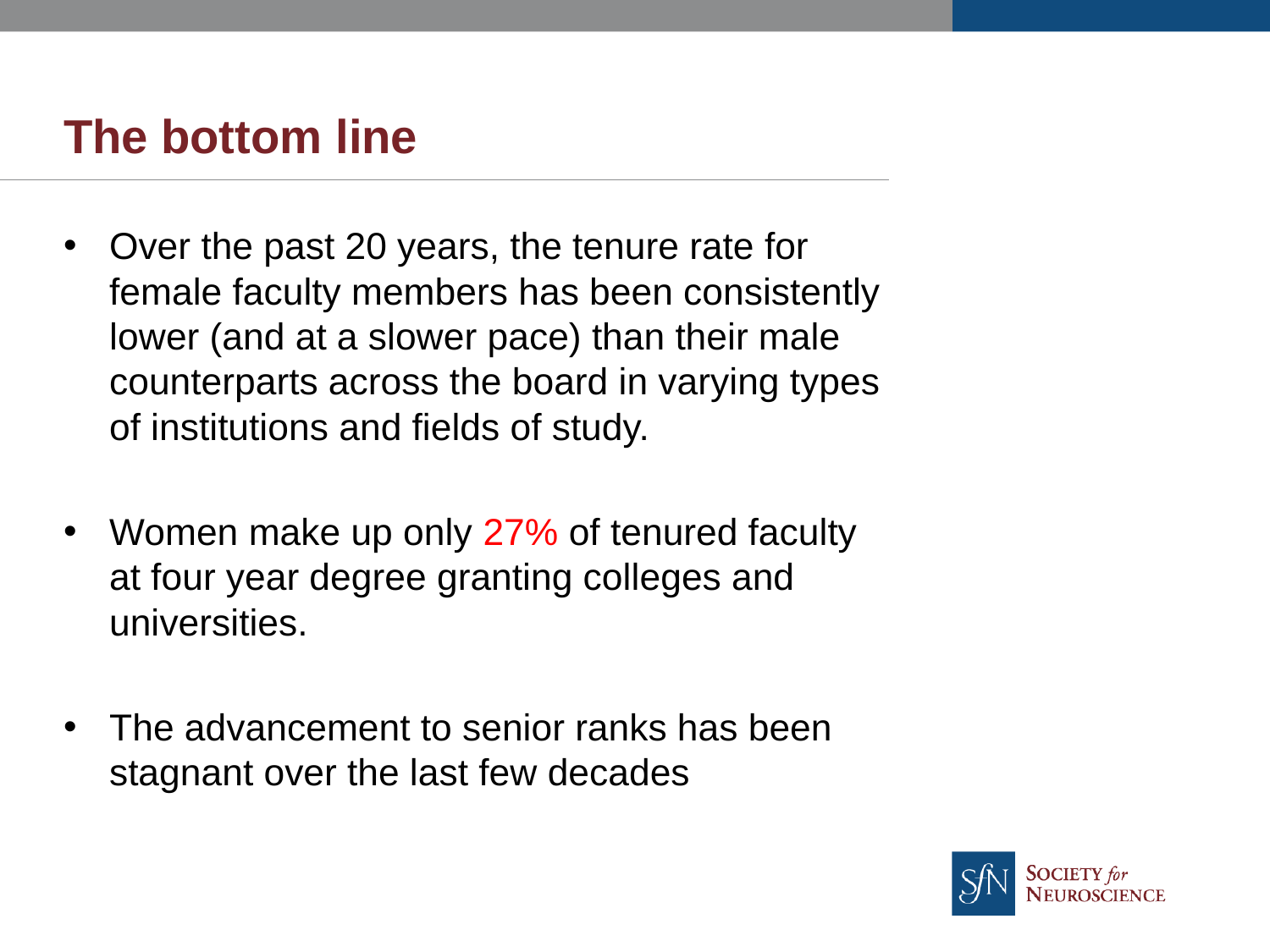

# The bottom line
Over the past 20 years, the tenure rate for female faculty members has been consistently lower (and at a slower pace) than their male counterparts across the board in varying types of institutions and fields of study.

Women make up only 27% of tenured faculty at four year degree granting colleges and universities.

The advancement to senior ranks has been stagnant over the last few decades